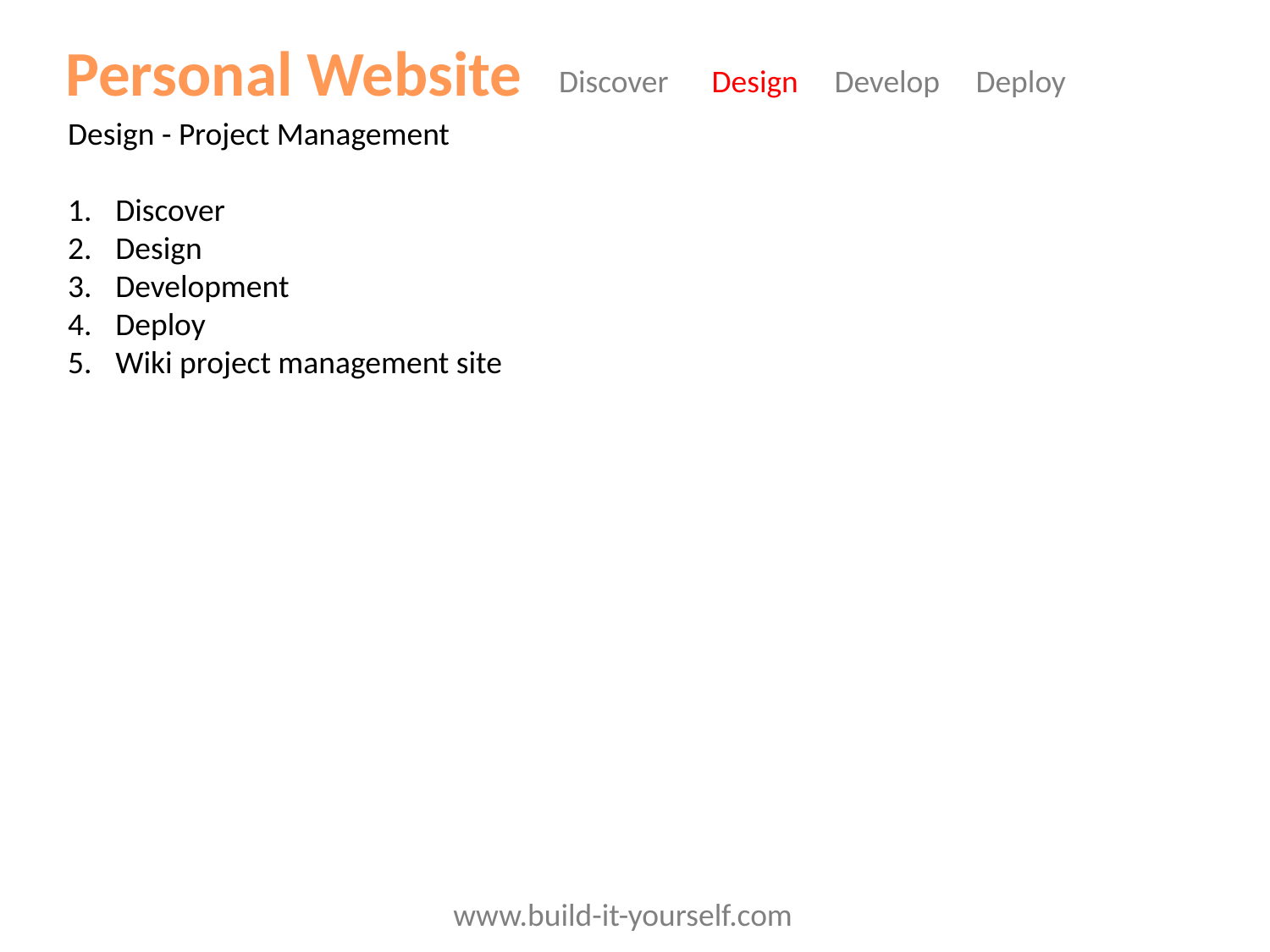

Personal Website
Discover      Design     Develop     Deploy
Design - Project Management

Discover
Design
Development
Deploy
Wiki project management site
www.build-it-yourself.com